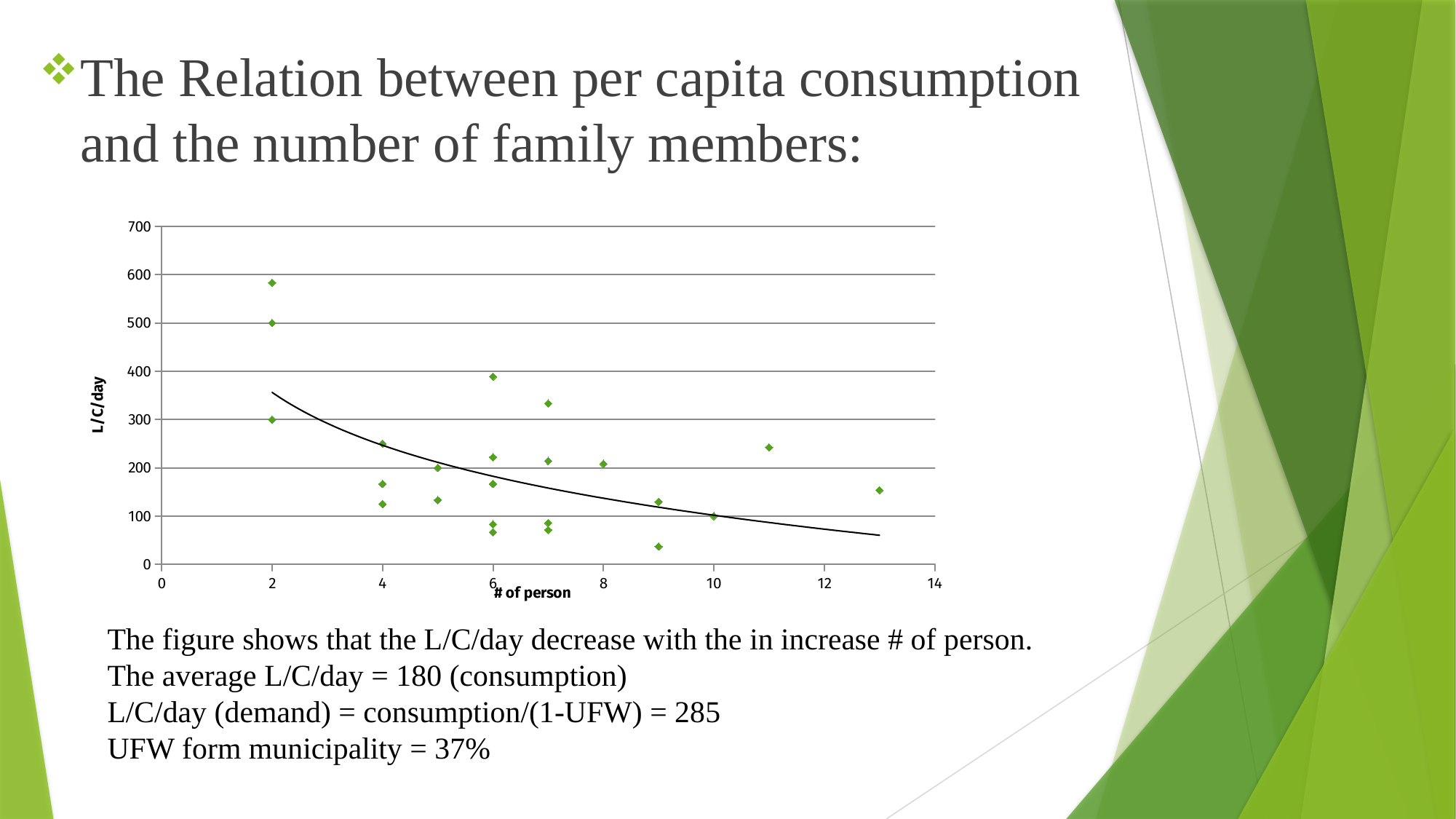

The Relation between per capita consumption and the number of family members:

### Chart

| Category |  |
|---|---|
The figure shows that the L/C/day decrease with the in increase # of person.
The average L/C/day = 180 (consumption)
L/C/day (demand) = consumption/(1-UFW) = 285
UFW form municipality = 37%